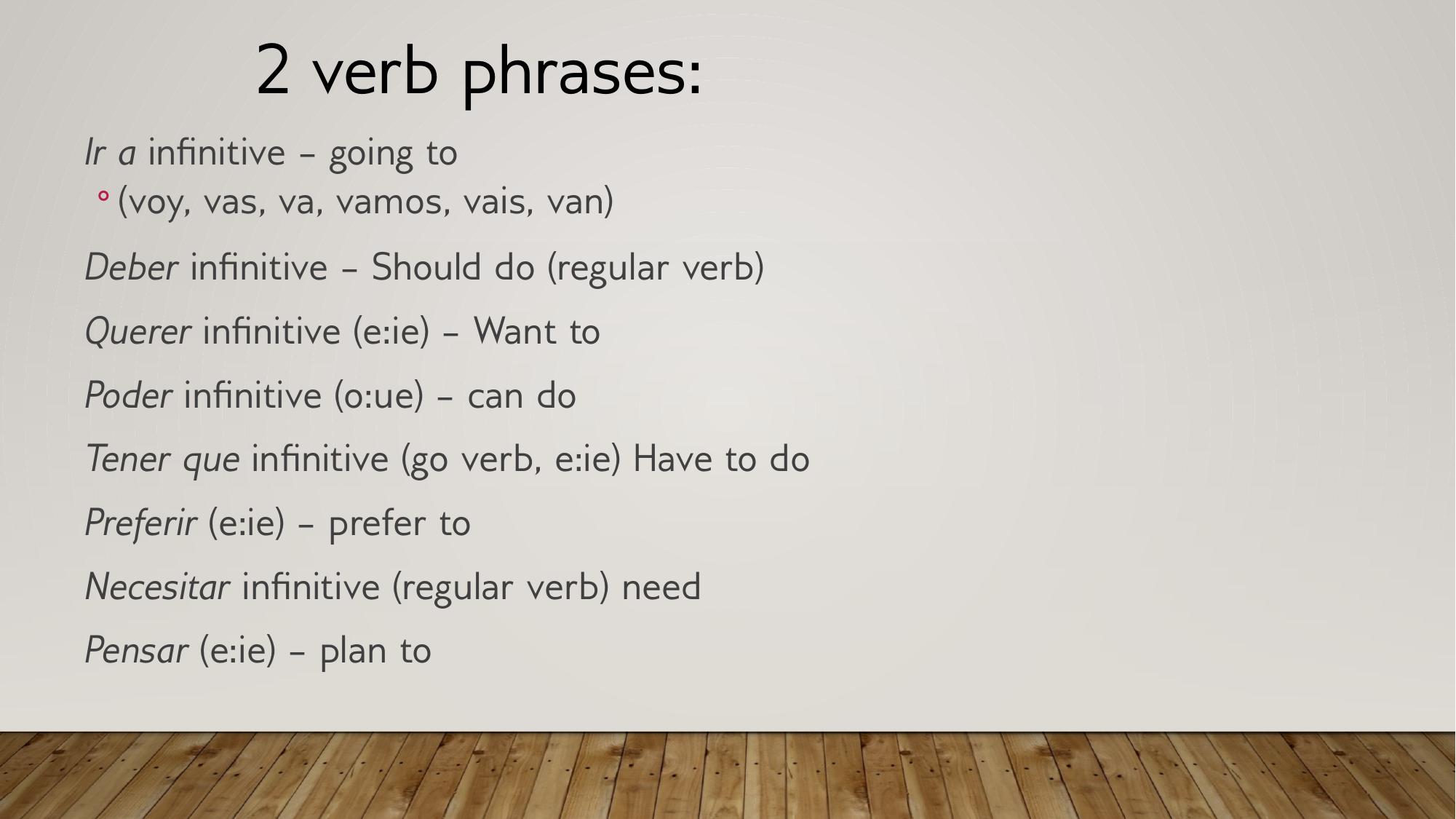

2 verb phrases:
Ir a infinitive – going to
(voy, vas, va, vamos, vais, van)
Deber infinitive – Should do (regular verb)
Querer infinitive (e:ie) – Want to
Poder infinitive (o:ue) – can do
Tener que infinitive (go verb, e:ie) Have to do
Preferir (e:ie) – prefer to
Necesitar infinitive (regular verb) need
Pensar (e:ie) – plan to